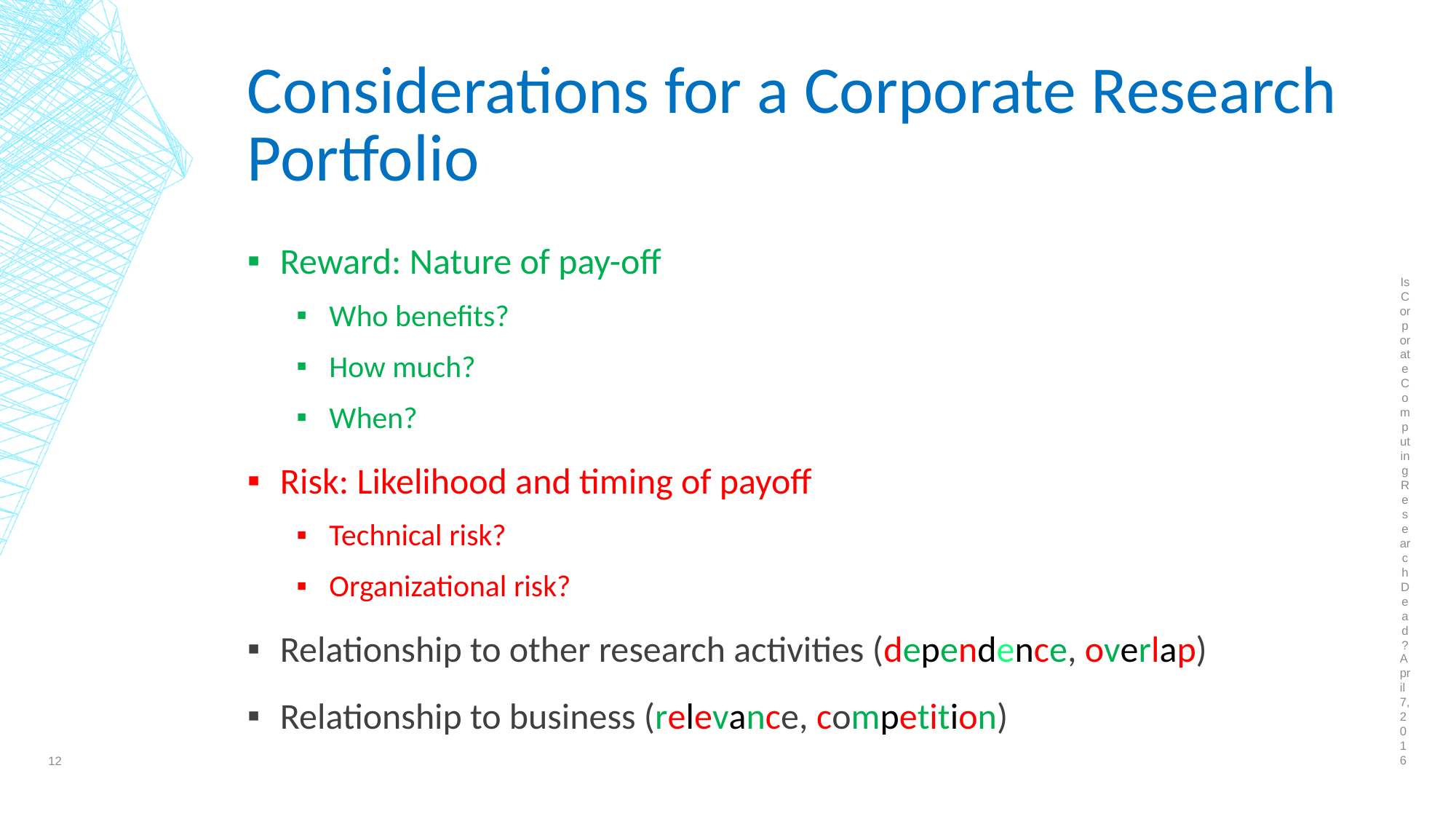

Is Corporate Computing Research Dead?
# Considerations for a Corporate Research Portfolio
Reward: Nature of pay-off
Who benefits?
How much?
When?
Risk: Likelihood and timing of payoff
Technical risk?
Organizational risk?
Relationship to other research activities (dependence, overlap)
Relationship to business (relevance, competition)

April 7, 2016
12